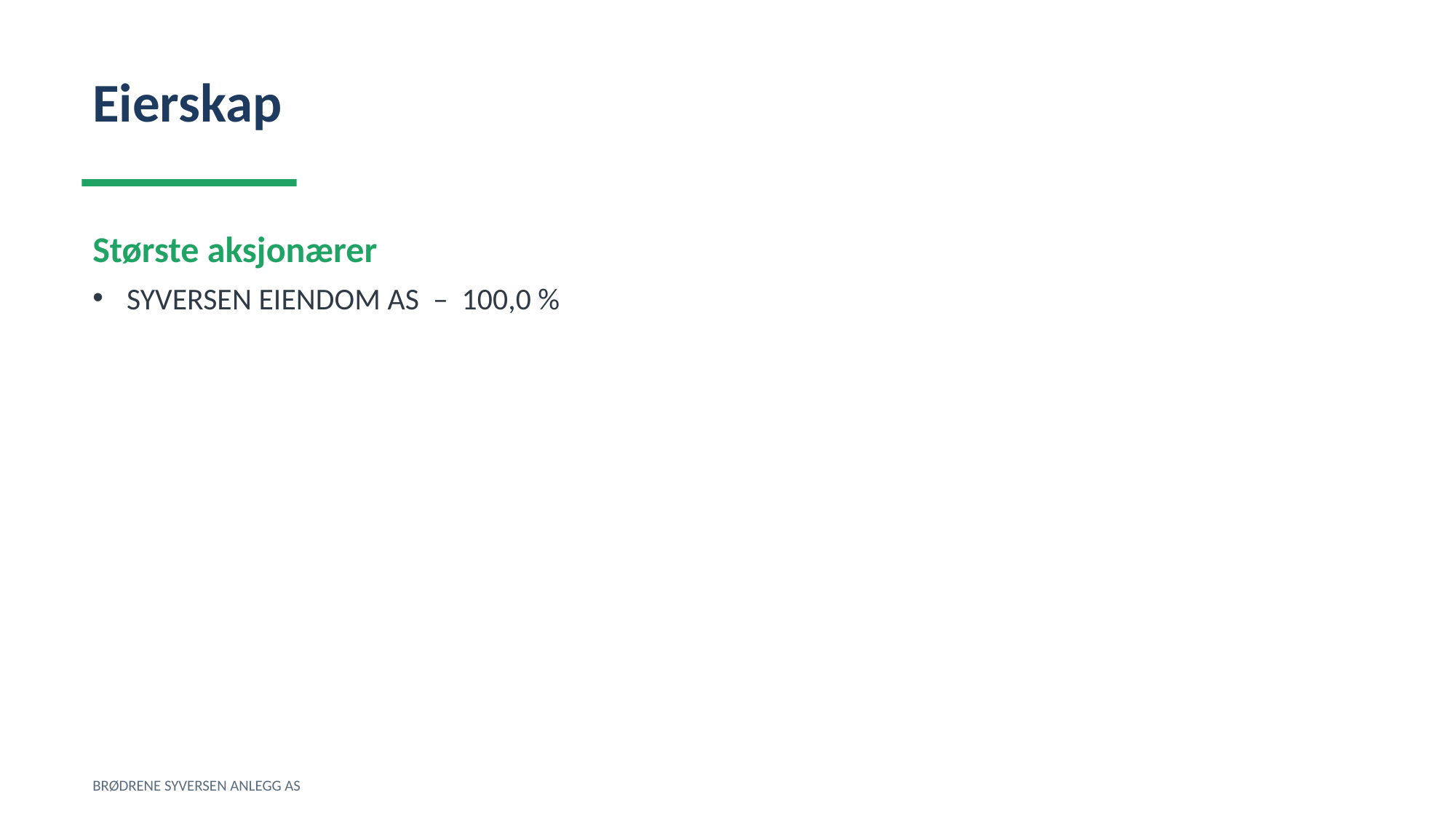

Eierskap

Største aksjonærer
SYVERSEN EIENDOM AS  –  100,0 %
BRØDRENE SYVERSEN ANLEGG AS